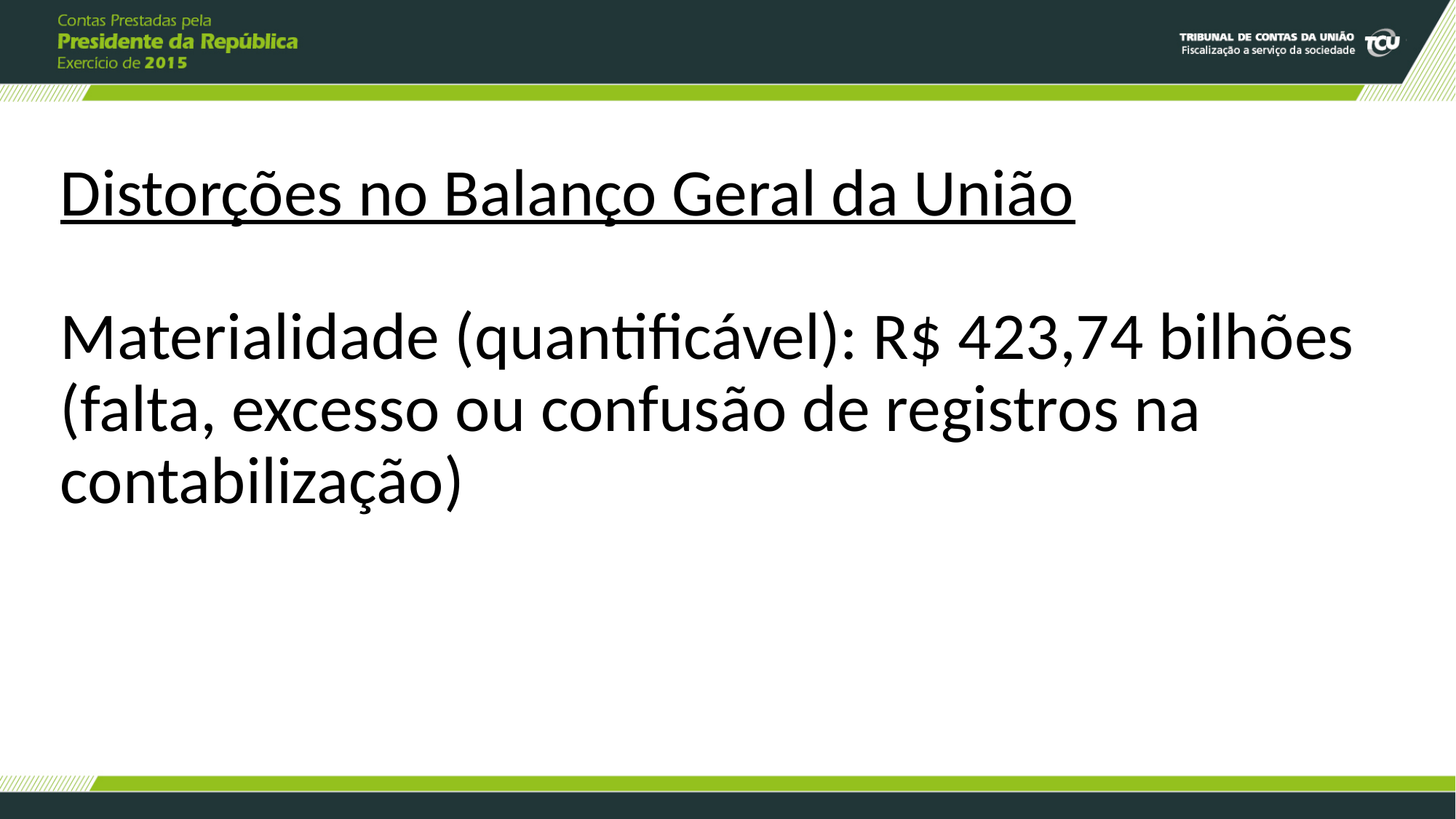

# Distorções no Balanço Geral da União   Materialidade (quantificável): R$ 423,74 bilhões (falta, excesso ou confusão de registros na contabilização)